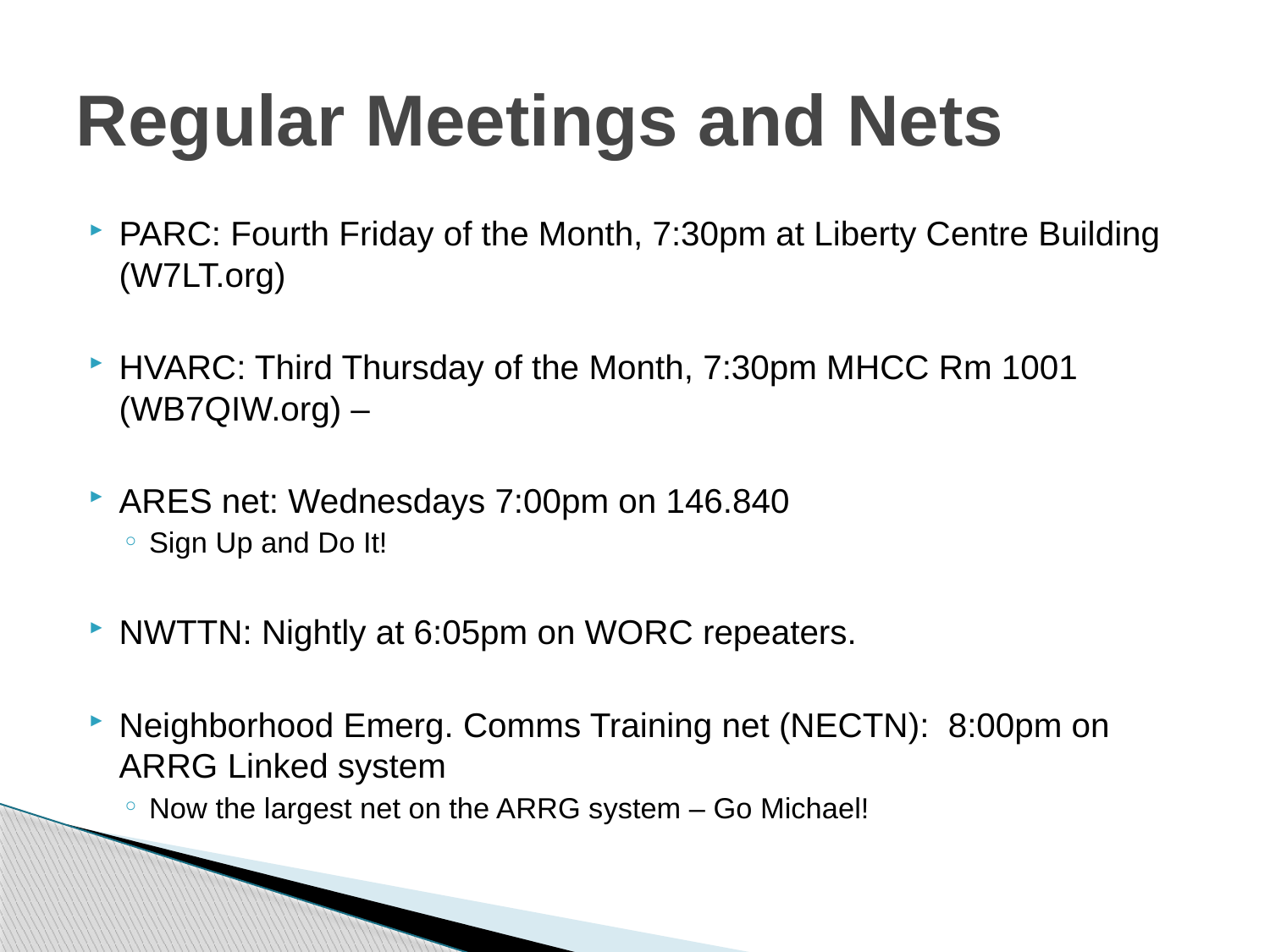

# Regular Meetings and Nets
PARC: Fourth Friday of the Month, 7:30pm at Liberty Centre Building (W7LT.org)

HVARC: Third Thursday of the Month, 7:30pm MHCC Rm 1001 (WB7QIW.org) –

ARES net: Wednesdays 7:00pm on 146.840
Sign Up and Do It!

NWTTN: Nightly at 6:05pm on WORC repeaters.

Neighborhood Emerg. Comms Training net (NECTN):  8:00pm on ARRG Linked system
Now the largest net on the ARRG system – Go Michael!